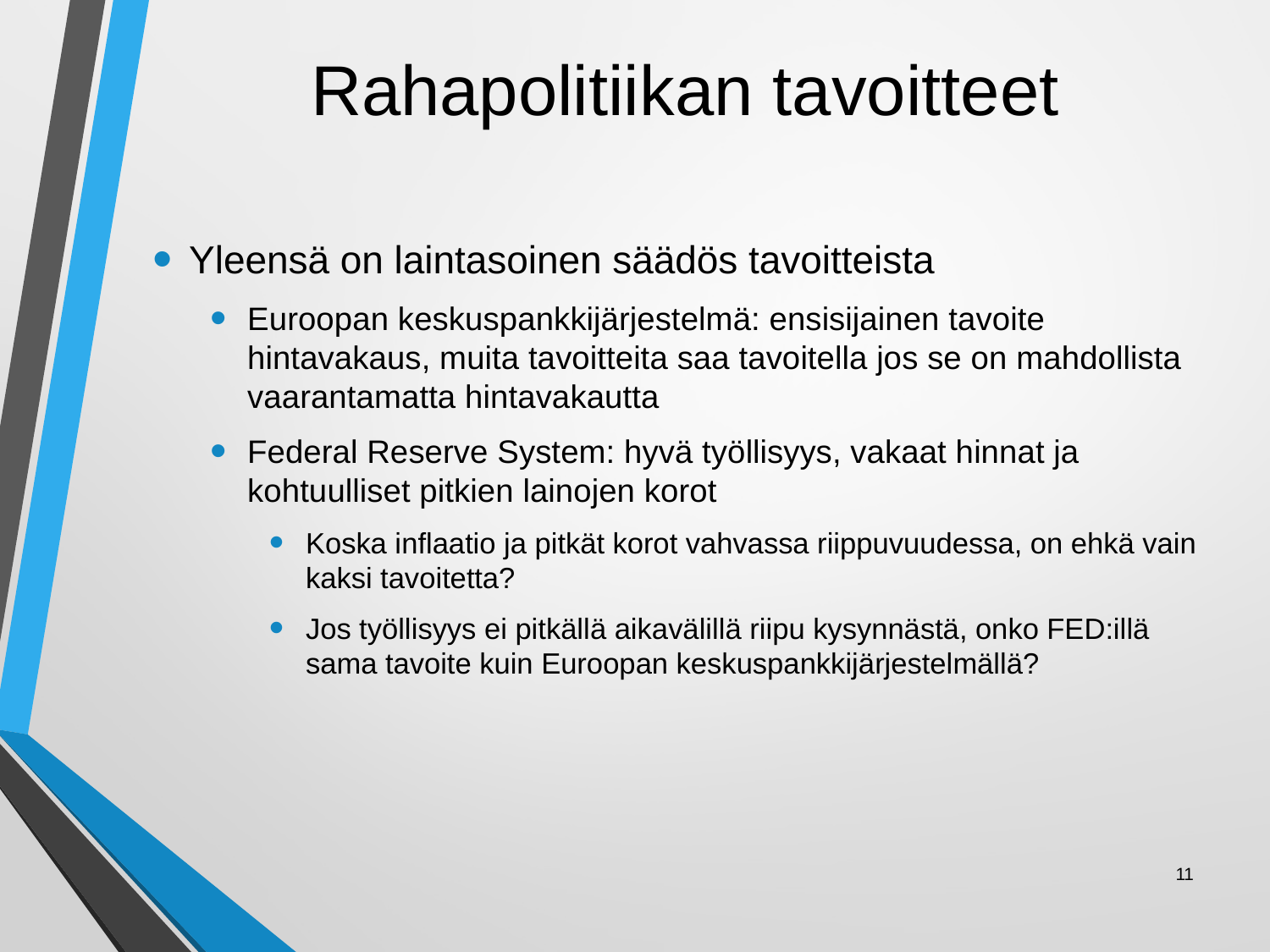

# Rahapolitiikan tavoitteet
Yleensä on laintasoinen säädös tavoitteista
Euroopan keskuspankkijärjestelmä: ensisijainen tavoite hintavakaus, muita tavoitteita saa tavoitella jos se on mahdollista vaarantamatta hintavakautta
Federal Reserve System: hyvä työllisyys, vakaat hinnat ja kohtuulliset pitkien lainojen korot
Koska inflaatio ja pitkät korot vahvassa riippuvuudessa, on ehkä vain kaksi tavoitetta?
Jos työllisyys ei pitkällä aikavälillä riipu kysynnästä, onko FED:illä sama tavoite kuin Euroopan keskuspankkijärjestelmällä?

11